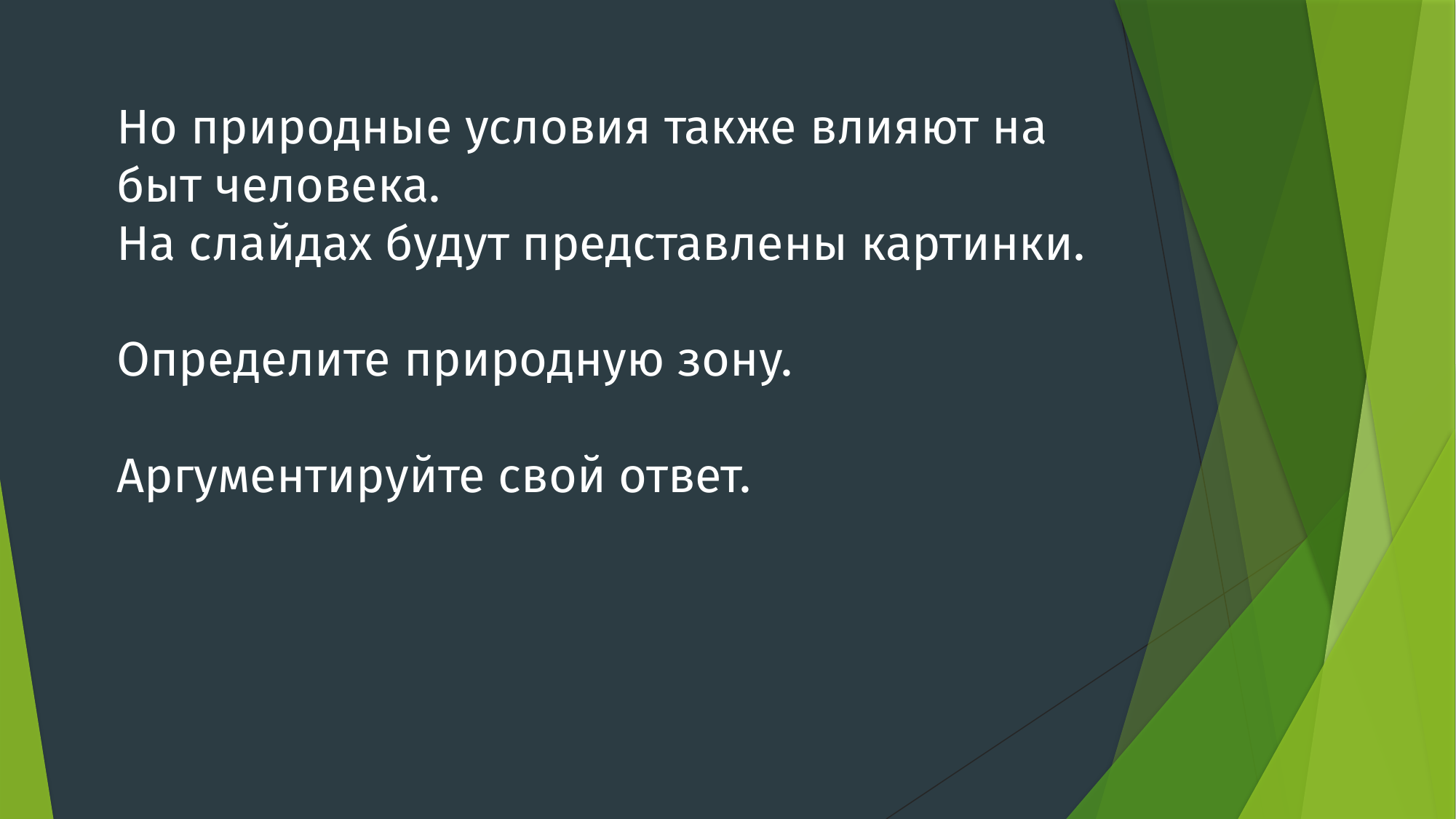

Но природные условия также влияют на быт человека.
На слайдах будут представлены картинки.

Определите природную зону.

Аргументируйте свой ответ.